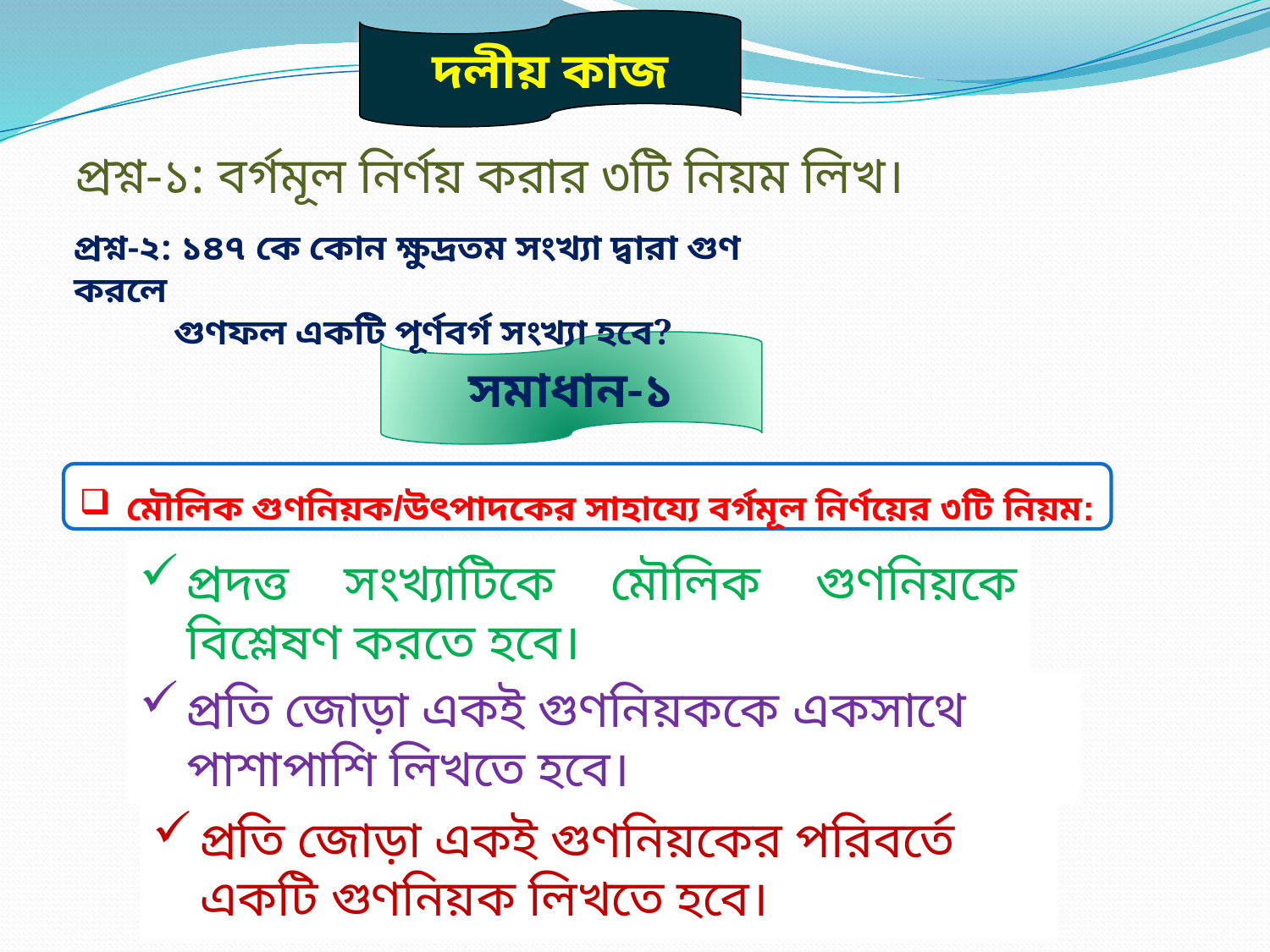

দলীয় কাজ
প্রশ্ন-১: বর্গমূল নির্ণয় করার ৩টি নিয়ম লিখ।
প্রশ্ন-২: ১৪৭ কে কোন ক্ষুদ্রতম সংখ্যা দ্বারা গুণ করলে
           গুণফল একটি পূর্ণবর্গ সংখ্যা হবে?
সমাধান-১
মৌলিক গুণনিয়ক/উৎপাদকের সাহায্যে বর্গমূল নির্ণয়ের ৩টি নিয়ম:
প্রদত্ত সংখ্যাটিকে মৌলিক গুণনিয়কে বিশ্লেষণ করতে হবে।
প্রতি জোড়া একই গুণনিয়ককে একসাথে পাশাপাশি লিখতে হবে।
প্রতি জোড়া একই গুণনিয়কের পরিবর্তে একটি গুণনিয়ক লিখতে হবে।